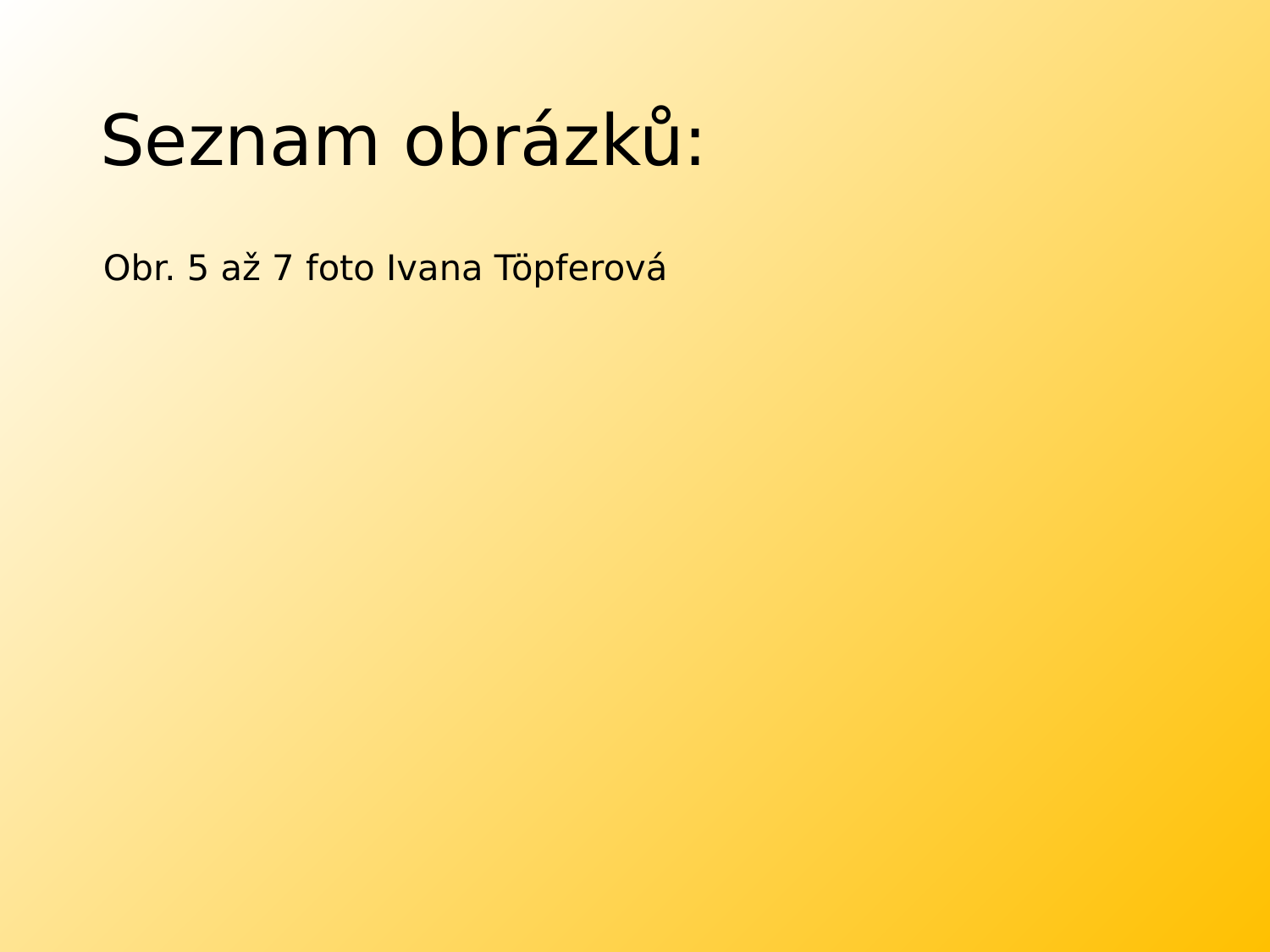

# Seznam obrázků:
Obr. 5 až 7 foto Ivana Töpferová